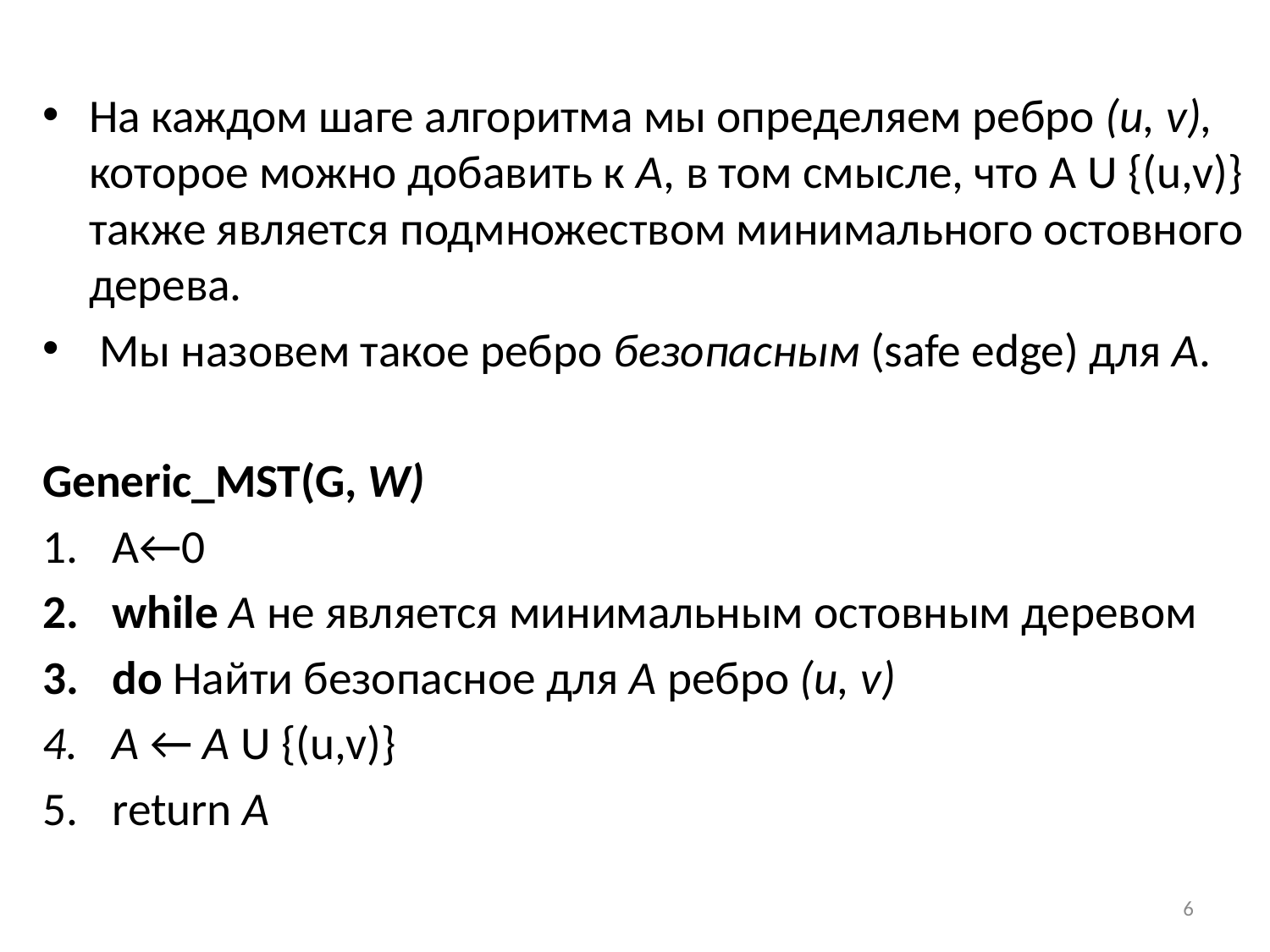

На каждом шаге алгоритма мы определяем ребро (и, v), которое можно добавить к А, в том смысле, что A U {(u,v)} также является подмножеством минимального остовного дерева.
 Мы назовем такое ребро безопасным (safe edge) для А.

Generic_MST(G, w)
А←0
while А не является минимальным остовным деревом
	do Найти безопасное для А ребро (и, v)
		А ← A U {(u,v)}
return А

6